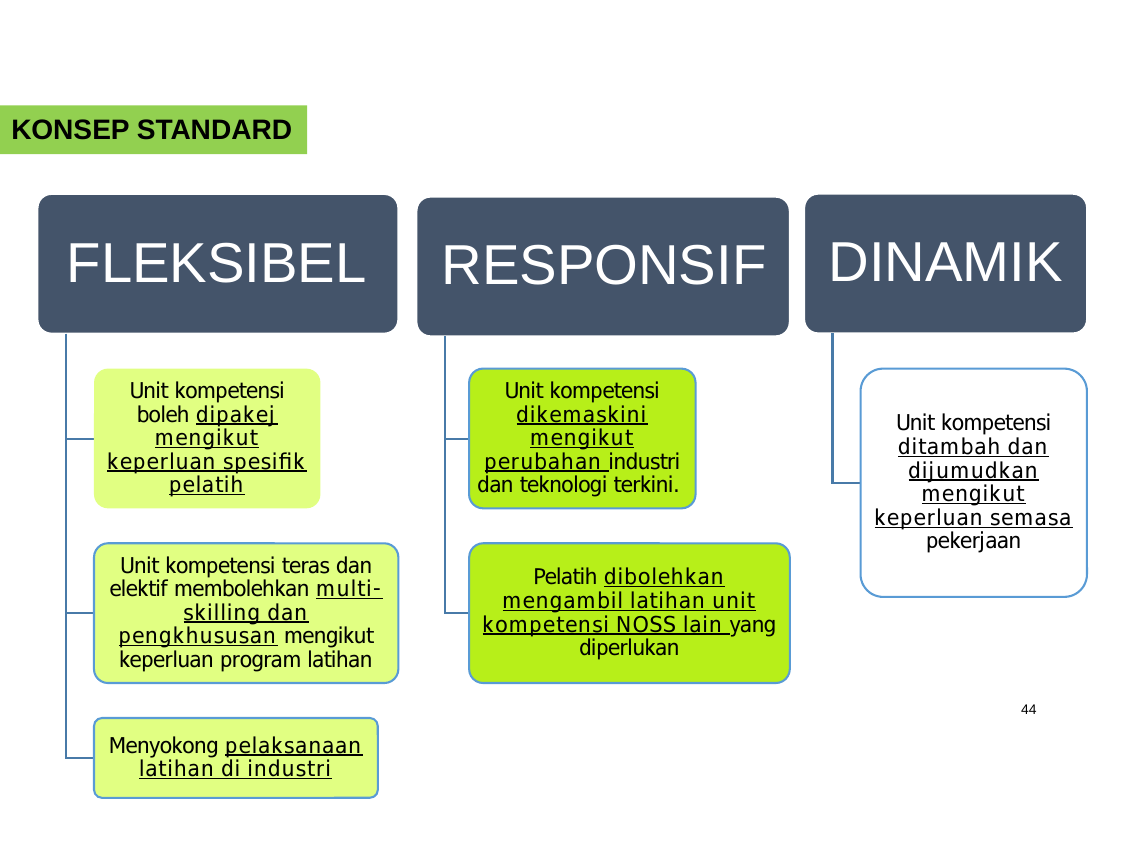

KONSEP STANDARD

DINAMIK
FLEKSIBEL
RESPONSIF

Unit kompetensi boleh dipakej mengikut keperluan spesifik pelatih
Unit kompetensi dikemaskini mengikut perubahan industri dan teknologi terkini.
Unit kompetensi ditambah dan dijumudkan mengikut keperluan semasa pekerjaan

Unit kompetensi teras dan elektif membolehkan multi-skilling dan pengkhususan mengikut keperluan program latihan
Pelatih dibolehkan mengambil latihan unit kompetensi NOSS lain yang diperlukan

Menyokong pelaksanaan latihan di industri
44